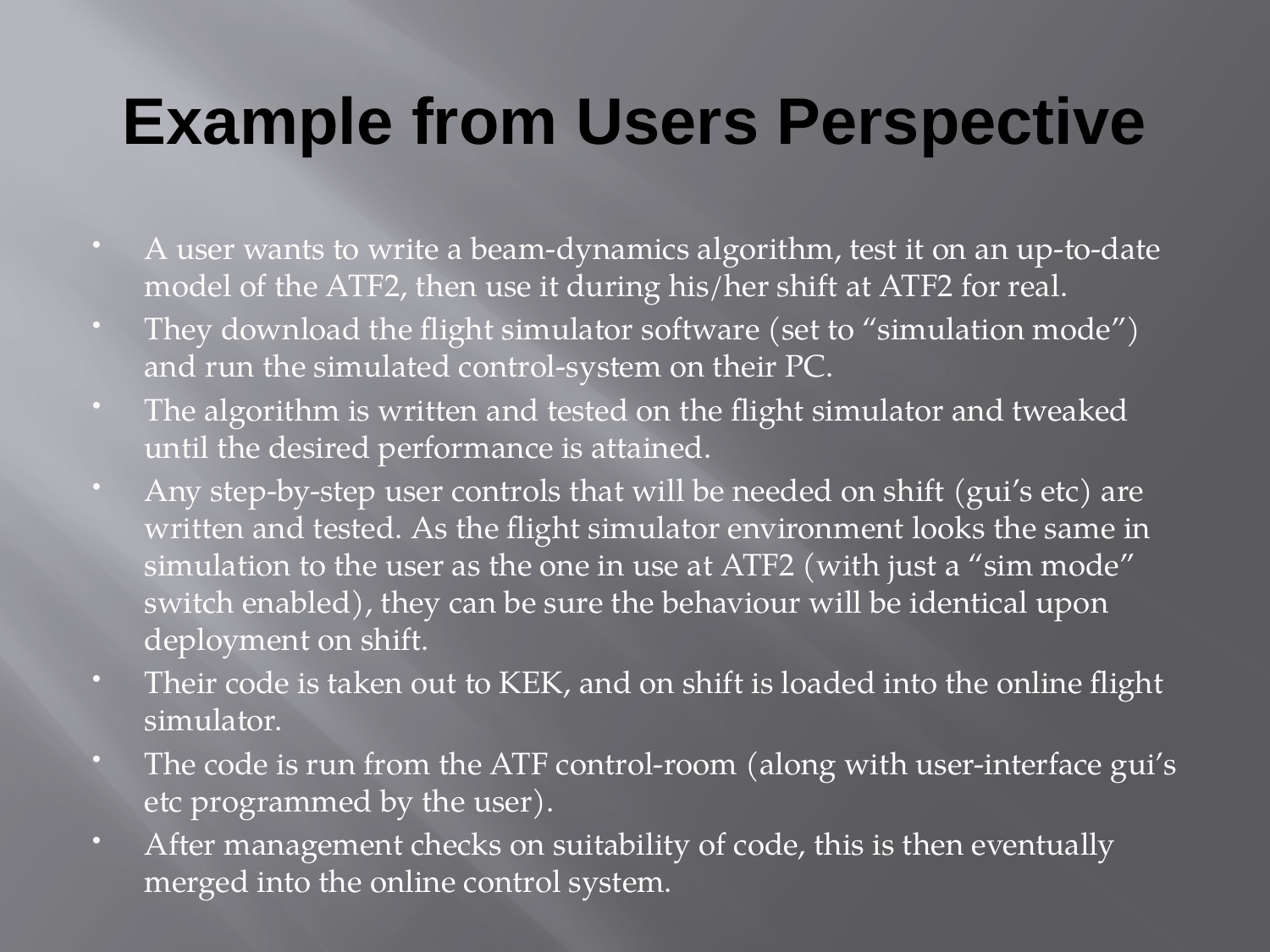

# Example from Users Perspective
A user wants to write a beam-dynamics algorithm, test it on an up-to-date model of the ATF2, then use it during his/her shift at ATF2 for real.
They download the flight simulator software (set to “simulation mode”) and run the simulated control-system on their PC.
The algorithm is written and tested on the flight simulator and tweaked until the desired performance is attained.
Any step-by-step user controls that will be needed on shift (gui’s etc) are written and tested. As the flight simulator environment looks the same in simulation to the user as the one in use at ATF2 (with just a “sim mode” switch enabled), they can be sure the behaviour will be identical upon deployment on shift.
Their code is taken out to KEK, and on shift is loaded into the online flight simulator.
The code is run from the ATF control-room (along with user-interface gui’s etc programmed by the user).
After management checks on suitability of code, this is then eventually merged into the online control system.